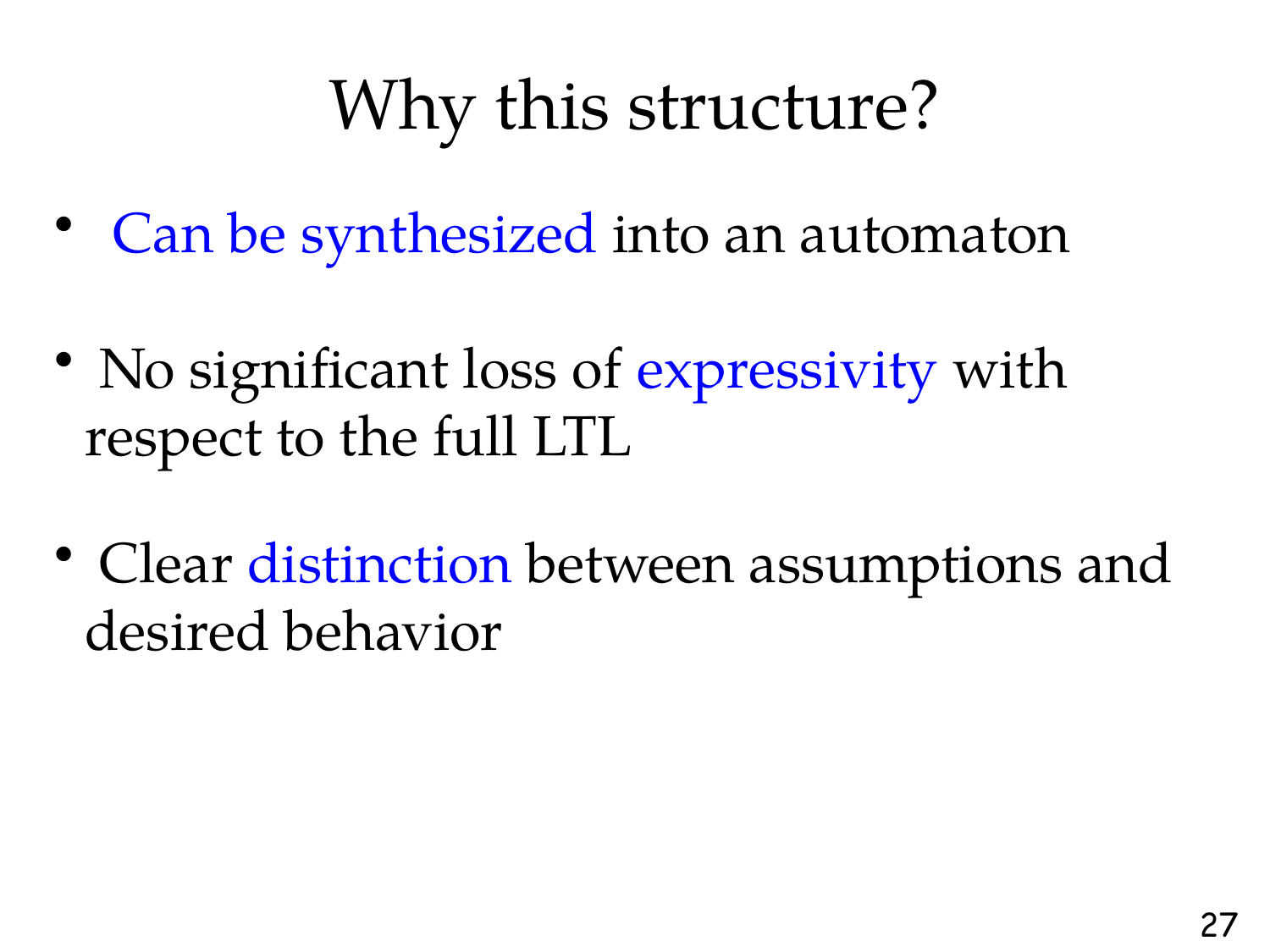

# Why this structure?
  Can be synthesized into an automaton

 No significant loss of expressivity with respect to the full LTL

 Clear distinction between assumptions and desired behavior